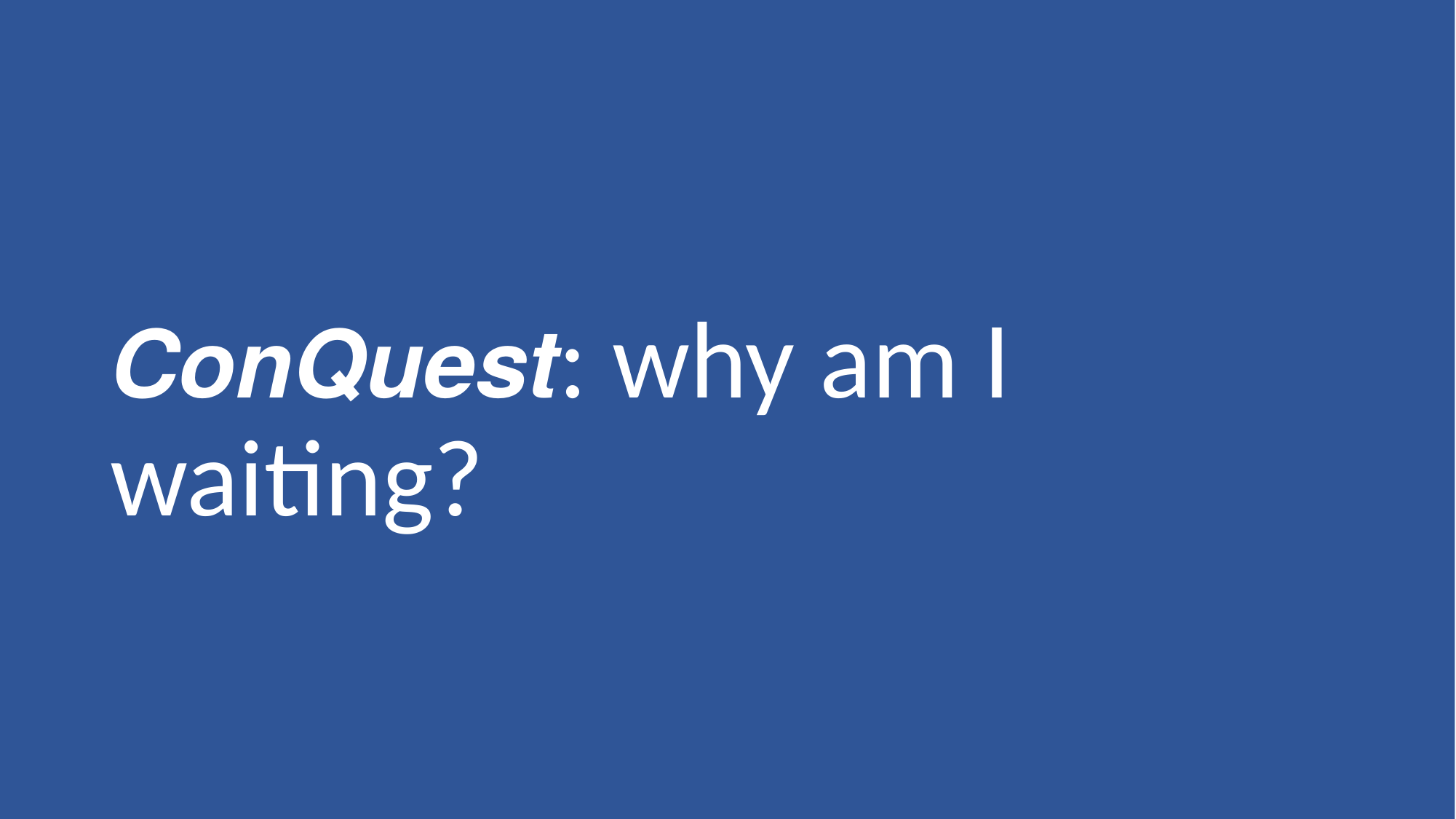

# ConQuest: why am I waiting?

10